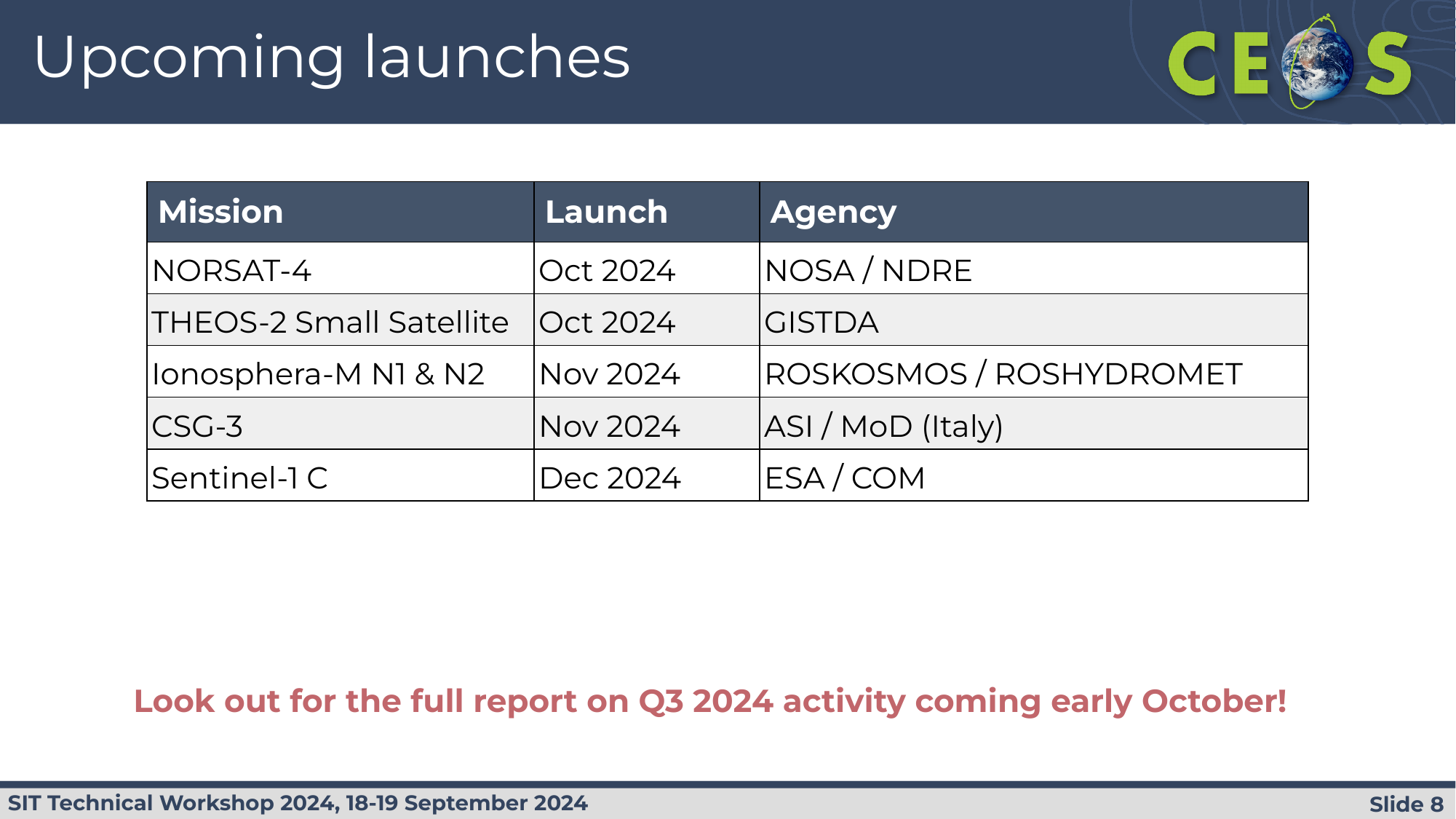

# Upcoming launches
| Mission | Launch | Agency |
| --- | --- | --- |
| NORSAT-4 | Oct 2024 | NOSA / NDRE |
| THEOS-2 Small Satellite | Oct 2024 | GISTDA |
| Ionosphera-M N1 & N2 | Nov 2024 | ROSKOSMOS / ROSHYDROMET |
| CSG-3 | Nov 2024 | ASI / MoD (Italy) |
| Sentinel-1 C | Dec 2024 | ESA / COM |
Look out for the full report on Q3 2024 activity coming early October!